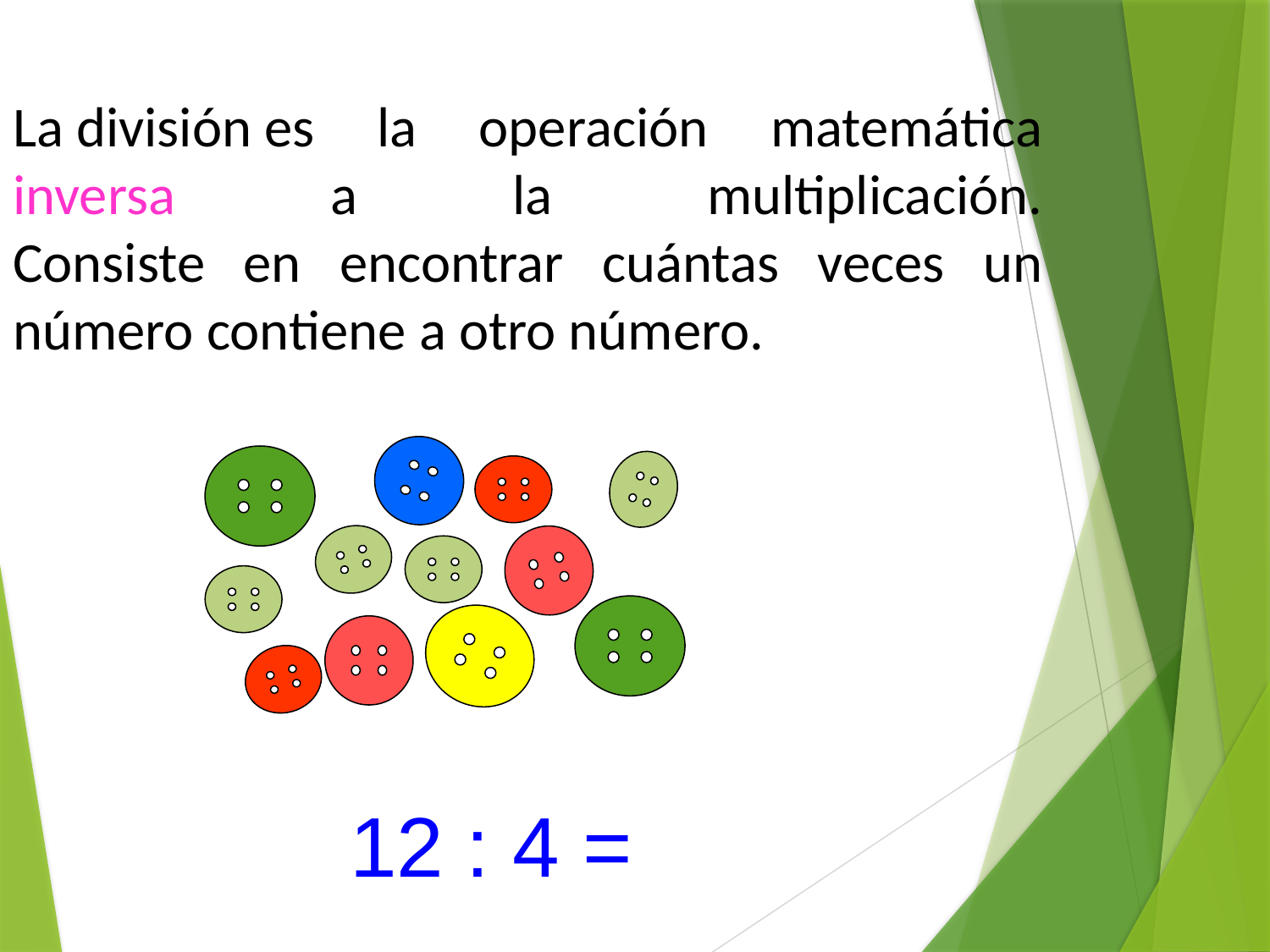

La división es la operación matemática inversa a la multiplicación.
Consiste en encontrar cuántas veces un número contiene a otro número.

12
: 4 =